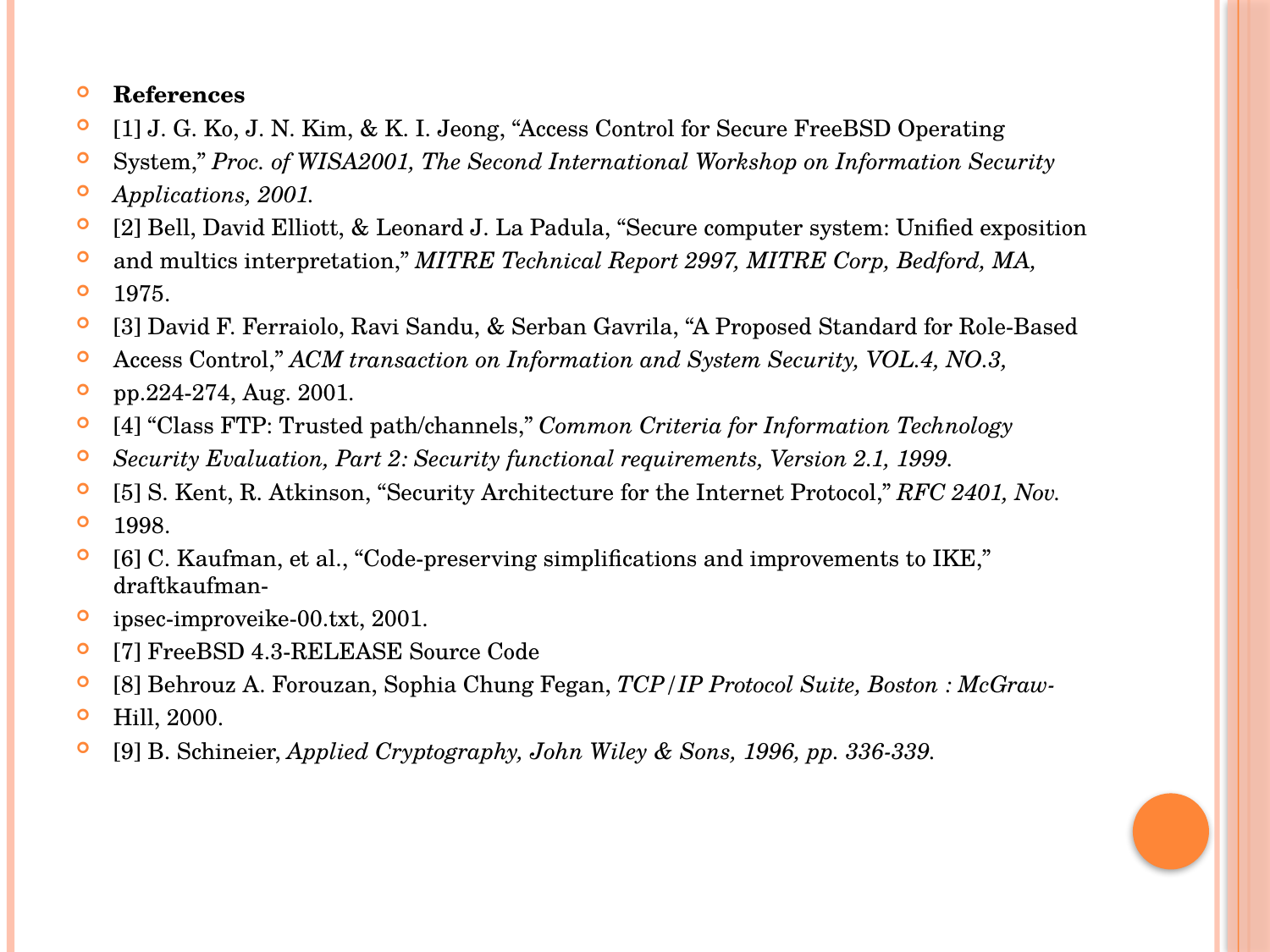

References
[1] J. G. Ko, J. N. Kim, & K. I. Jeong, “Access Control for Secure FreeBSD Operating
System,” Proc. of WISA2001, The Second International Workshop on Information Security
Applications, 2001.
[2] Bell, David Elliott, & Leonard J. La Padula, “Secure computer system: Unified exposition
and multics interpretation,” MITRE Technical Report 2997, MITRE Corp, Bedford, MA,
1975.
[3] David F. Ferraiolo, Ravi Sandu, & Serban Gavrila, “A Proposed Standard for Role-Based
Access Control,” ACM transaction on Information and System Security, VOL.4, NO.3,
pp.224-274, Aug. 2001.
[4] “Class FTP: Trusted path/channels,” Common Criteria for Information Technology
Security Evaluation, Part 2: Security functional requirements, Version 2.1, 1999.
[5] S. Kent, R. Atkinson, “Security Architecture for the Internet Protocol,” RFC 2401, Nov.
1998.
[6] C. Kaufman, et al., “Code-preserving simplifications and improvements to IKE,” draftkaufman-
ipsec-improveike-00.txt, 2001.
[7] FreeBSD 4.3-RELEASE Source Code
[8] Behrouz A. Forouzan, Sophia Chung Fegan, TCP/IP Protocol Suite, Boston : McGraw-
Hill, 2000.
[9] B. Schineier, Applied Cryptography, John Wiley & Sons, 1996, pp. 336-339.